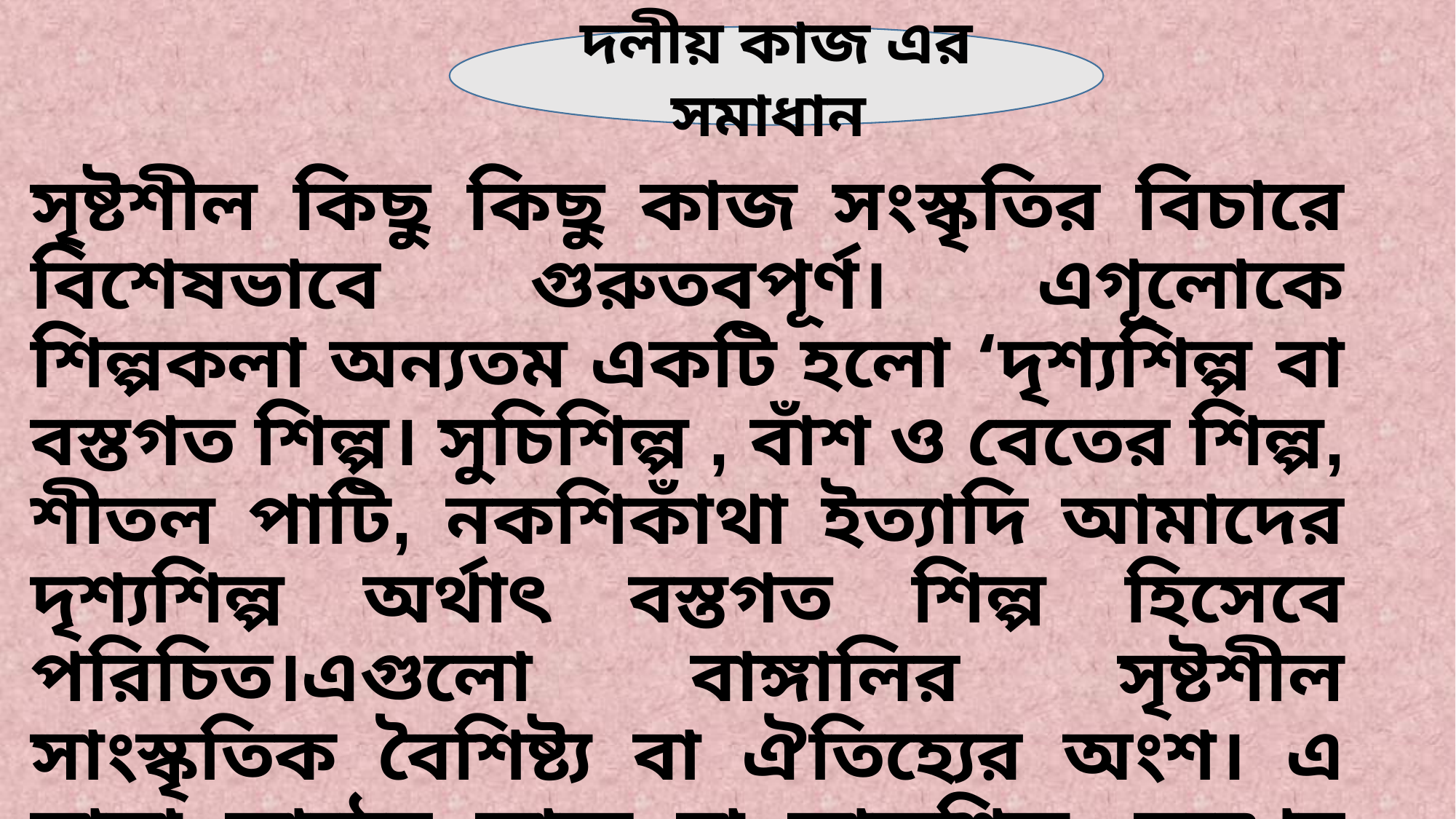

দলীয় কাজ এর সমাধান
সৃষ্টশীল কিছু কিছু কাজ সংস্কৃতির বিচারে বিশেষভাবে গুরুতবপূর্ণ। এগূলোকে শিল্পকলা অন্যতম একটি হলো ‘দৃশ্যশিল্প বা বস্তগত শিল্প। সুচিশিল্প , বাঁশ ও বেতের শিল্প, শীতল পাটি, নকশিকাঁথা ইত্যাদি আমাদের দৃশ্যশিল্প অর্থাৎ বস্তগত শিল্প হিসেবে পরিচিত।এগুলো বাঙ্গালির সৃষ্টশীল সাংস্কৃতিক বৈশিষ্ট্য বা ঐতিহ্যের অংশ। এ ছাড়া কাঠের কাজ বা কারুশিল্প, সঙ্খের কাজ, বাঁশ –বেত ও শোলার কাজ ও দৃশ্যশিল্প বা বস্তগত শিল্পের অন্তর্গত।